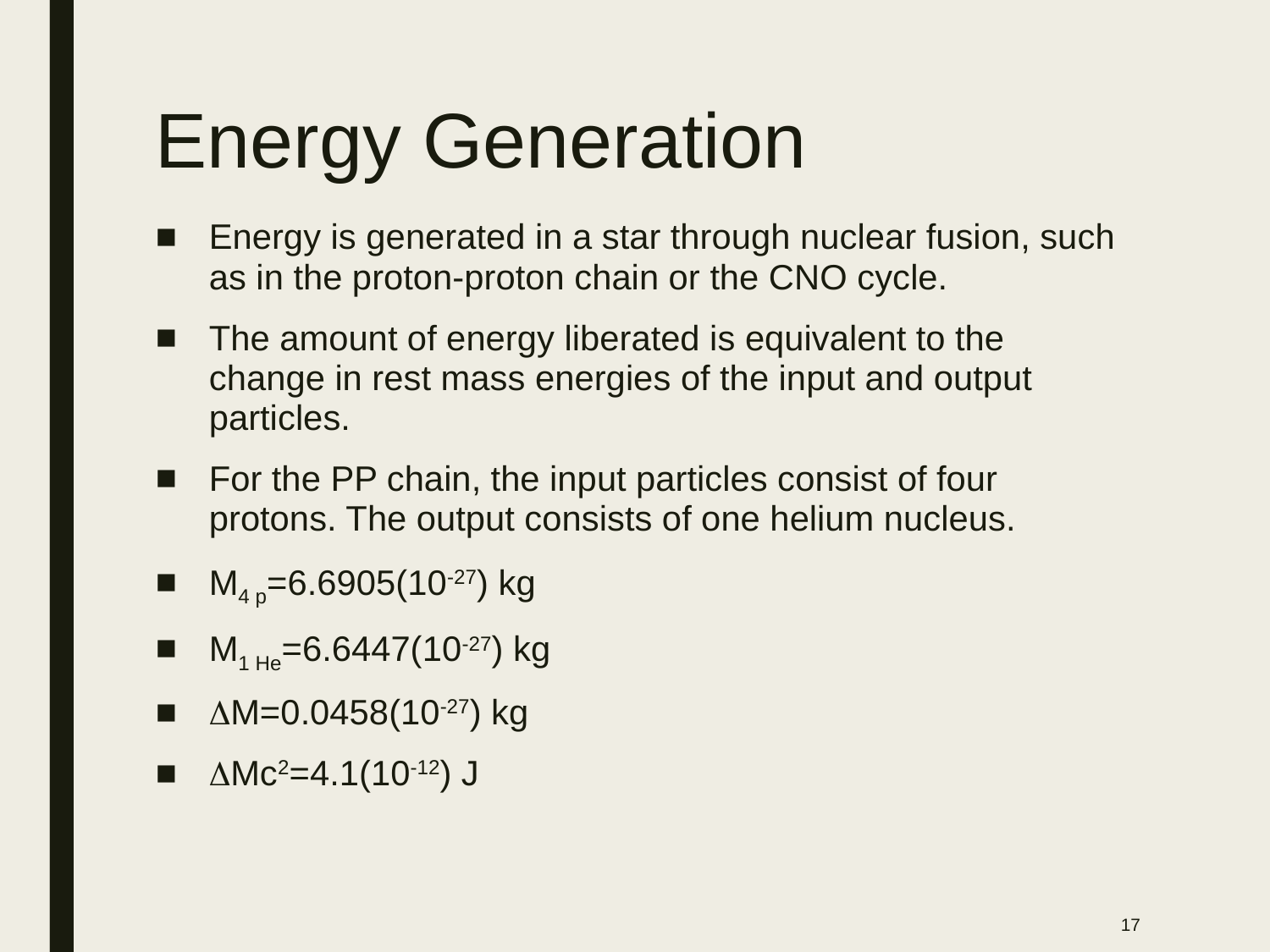

# Energy Generation
Energy is generated in a star through nuclear fusion, such as in the proton-proton chain or the CNO cycle.
The amount of energy liberated is equivalent to the change in rest mass energies of the input and output particles.
For the PP chain, the input particles consist of four protons. The output consists of one helium nucleus.
M4 p=6.6905(10-27) kg
M1 He=6.6447(10-27) kg
ΔM=0.0458(10-27) kg
ΔMc2=4.1(10-12) J
17